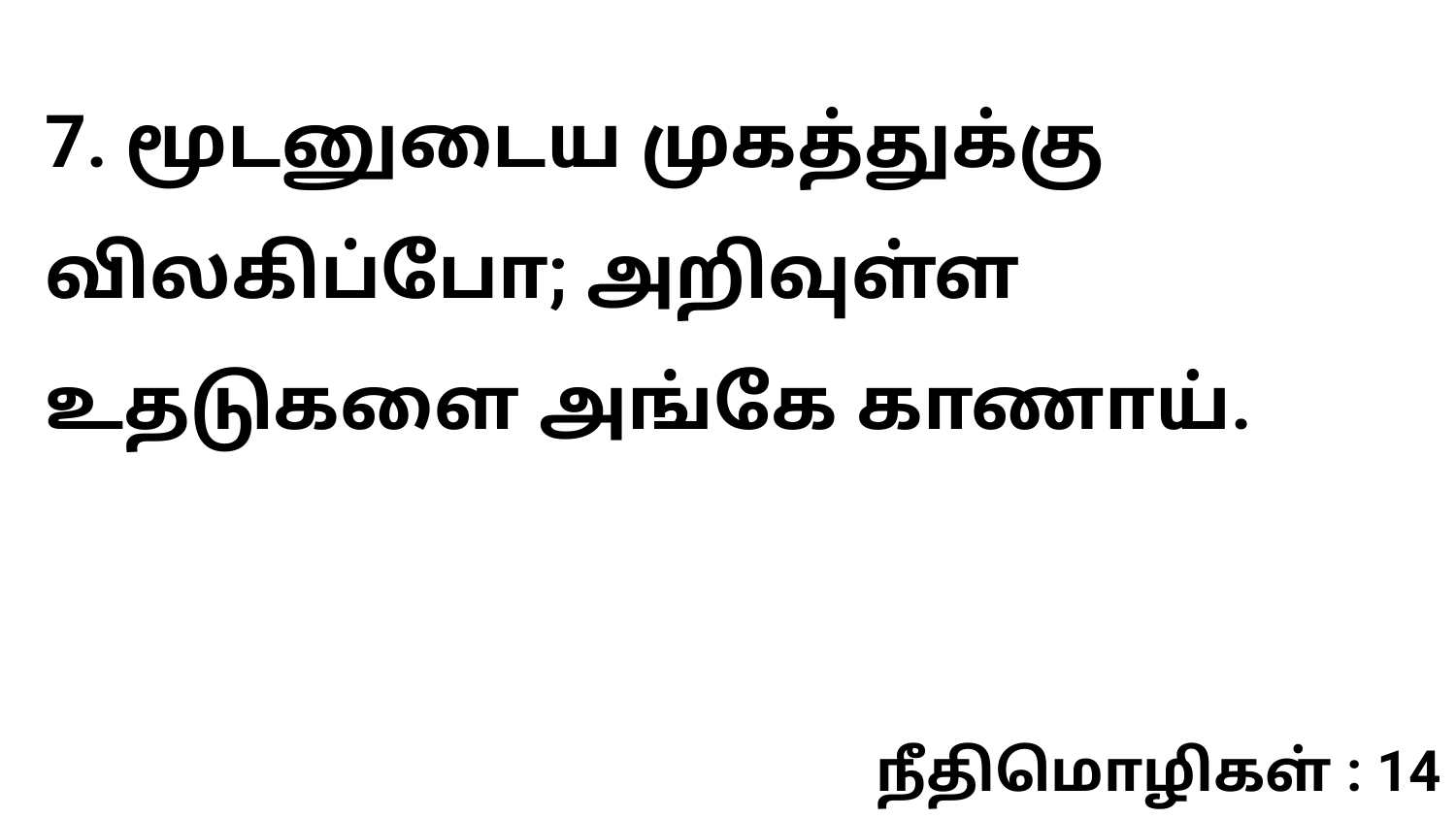

7. மூடனுடைய முகத்துக்கு விலகிப்போ; அறிவுள்ள உதடுகளை அங்கே காணாய்.
நீதிமொழிகள் : 14